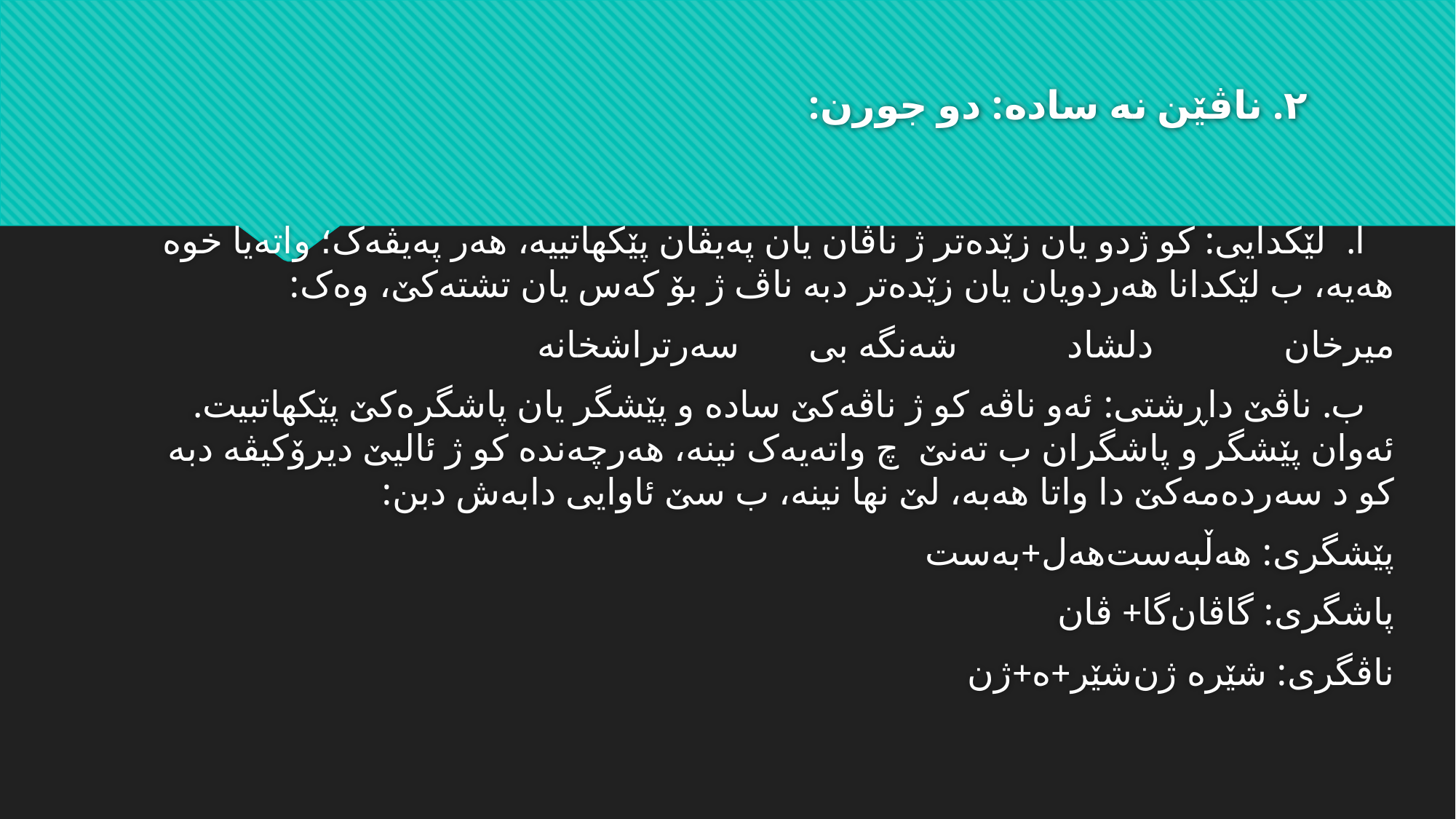

# ٢. ناڤێن نە سادە: دو جورن:
   ا.  لێکدایی: کو ژدو یان زێدەتر ژ ناڤان یان پەیڤان پێکهاتییە، هەر پەیڤەک؛ واتەیا خوە هەیە، ب لێکدانا هەردویان یان زێدەتر دبە ناڤ ژ بۆ کەس یان تشتەکێ، وەک:
	میرخان		دلشاد		شەنگە بی		سەرتراشخانە
   ب. ناڤێ داڕشتی: ئەو ناڤە کو ژ ناڤەکێ سادە و پێشگر یان پاشگرەکێ پێکهاتبیت. ئەوان پێشگر و 	پاشگران ب تەنێ  چ واتەیەک نینە، هەرچەندە کو ژ ئالیێ دیرۆکیڤە دبە کو د سەردەمەکێ دا واتا 	هەبە، لێ نها نینە، ب سێ ئاوایی دابەش دبن:
	پێشگری: هەڵبەست	هەل+بەست
	پاشگری: گاڤان	گا+ ڤان
	ناڤگری: شێرە ژن	شێر+ە+ژن